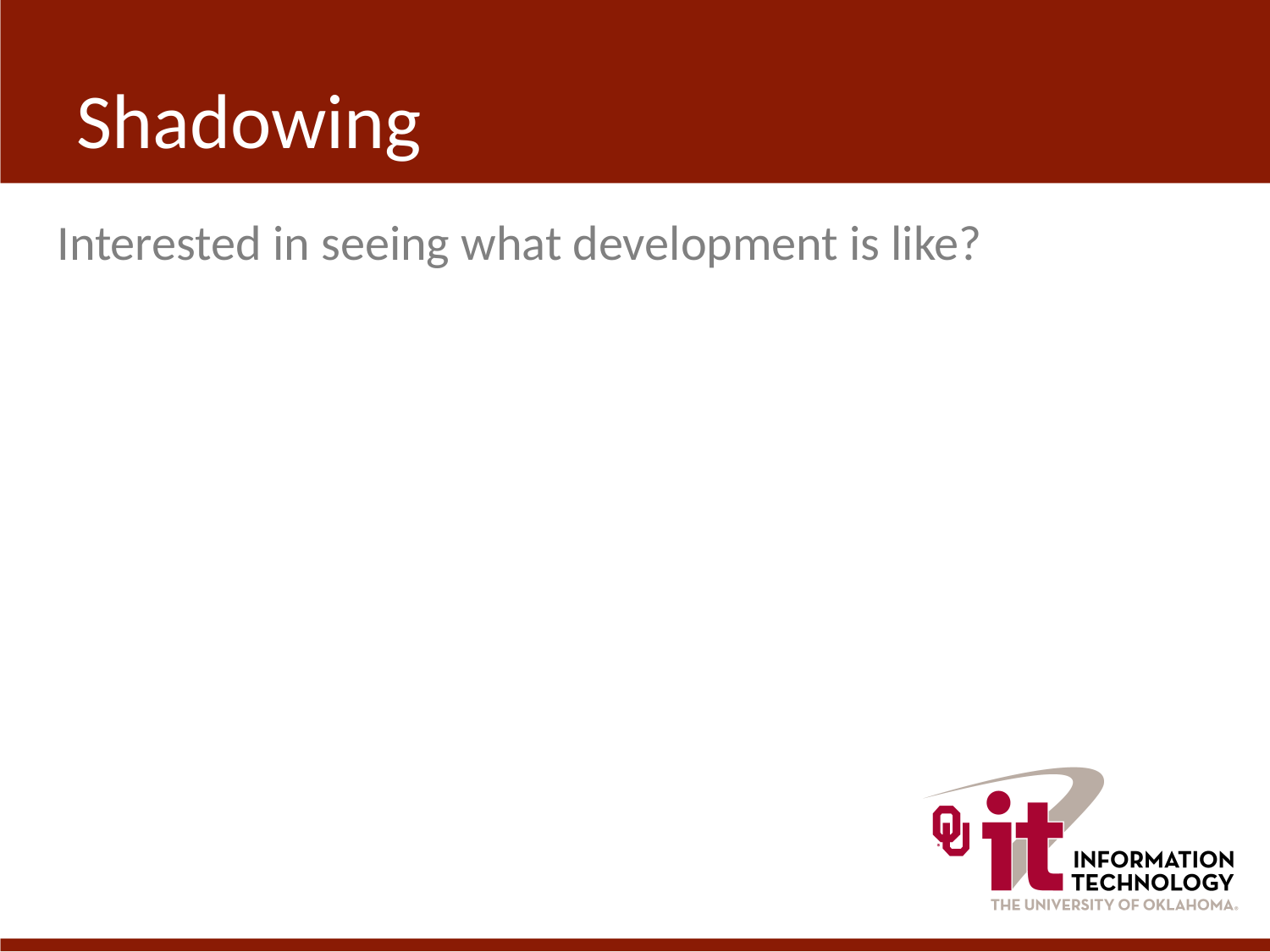

# Shadowing
Interested in seeing what development is like?